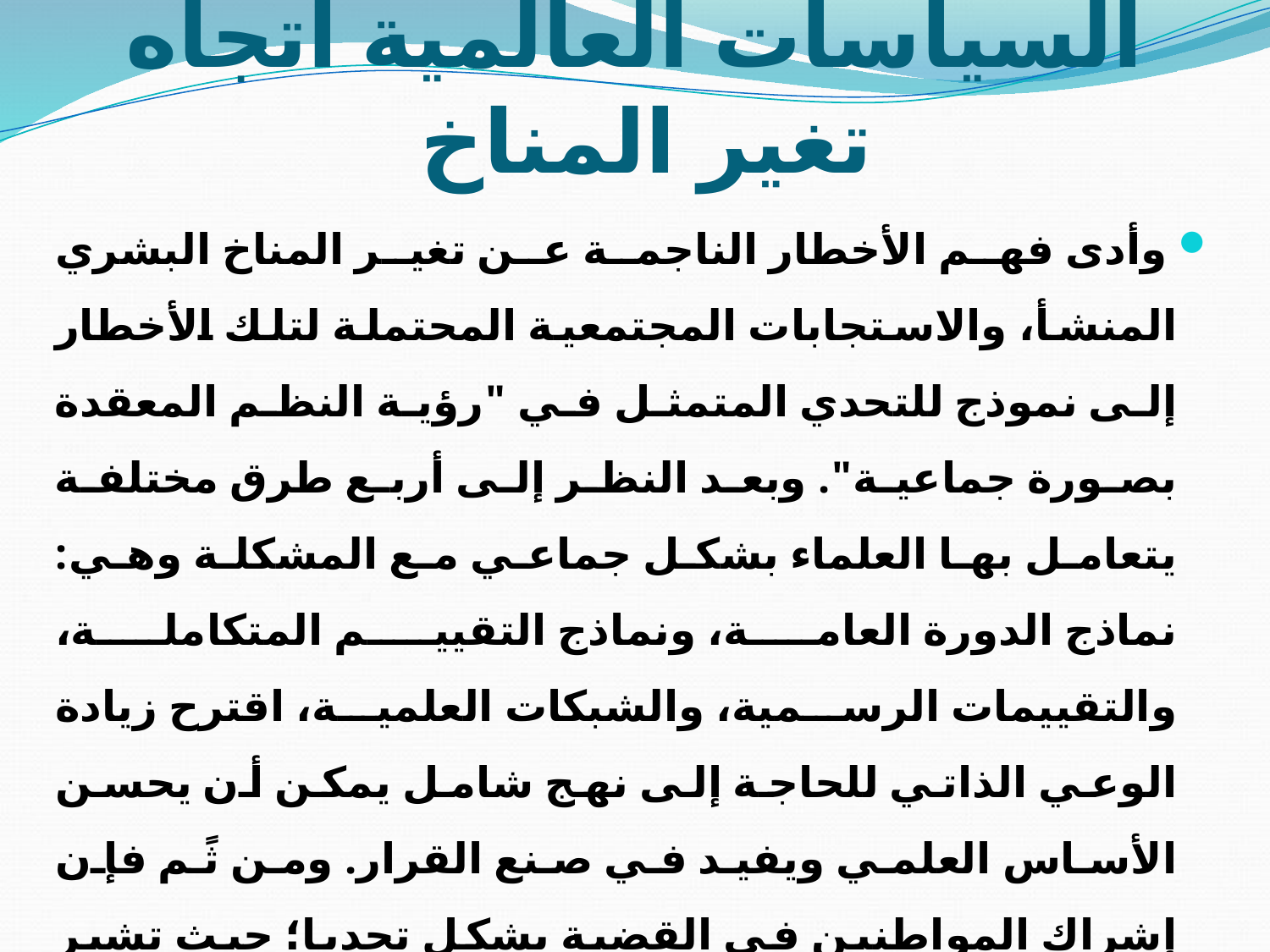

# السياسات العالمية اتجاه تغير المناخ
 وأدى فهم الأخطار الناجمة عن تغير المناخ البشري المنشأ، والاستجابات المجتمعية المحتملة لتلك الأخطار إلى نموذج للتحدي المتمثل في "رؤية النظم المعقدة بصورة جماعية". وبعد النظر إلى أربع طرق مختلفة يتعامل بها العلماء بشكل جماعي مع المشكلة وهي: نماذج الدورة العامة، ونماذج التقييم المتكاملة، والتقييمات الرسمية، والشبكات العلمية، اقترح زيادة الوعي الذاتي للحاجة إلى نهج شامل يمكن أن يحسن الأساس العلمي ويفيد في صنع القرار. ومن ثًم فإن إشراك المواطنين في القضية يشكل تحديا؛ حيث تشير نتائج الدراسات الاستقصائية الوطنية في الولايات المتحدة الأمريكية وبريطانيا ومقارنتها؛ إلى ردود فعل سلبية من معظم المجيبين. ونادرا ما يذكر الآثار ذات الصلة، والأسباب، والحلول لتغير المناخ، مشيرة إلى أن تغير المناخ بعيد عن النفس بالنسبة لمعظم الأفراد في كلا البلدين..